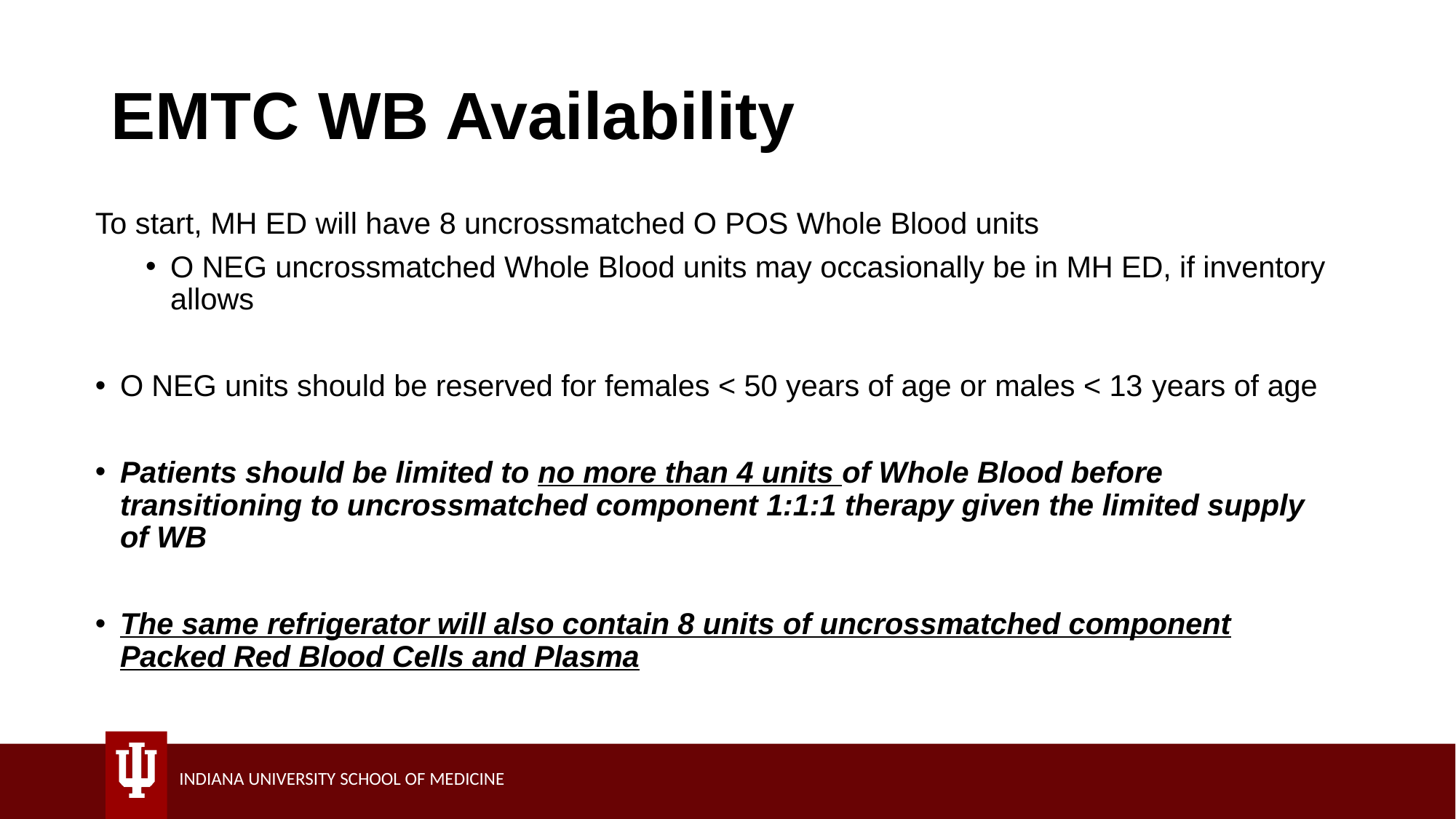

# EMTC WB Availability
To start, MH ED will have 8 uncrossmatched O POS Whole Blood units
O NEG uncrossmatched Whole Blood units may occasionally be in MH ED, if inventory allows

O NEG units should be reserved for females < 50 years of age or males < 13 years of age

Patients should be limited to no more than 4 units of Whole Blood before transitioning to uncrossmatched component 1:1:1 therapy given the limited supply of WB

The same refrigerator will also contain 8 units of uncrossmatched component Packed Red Blood Cells and Plasma